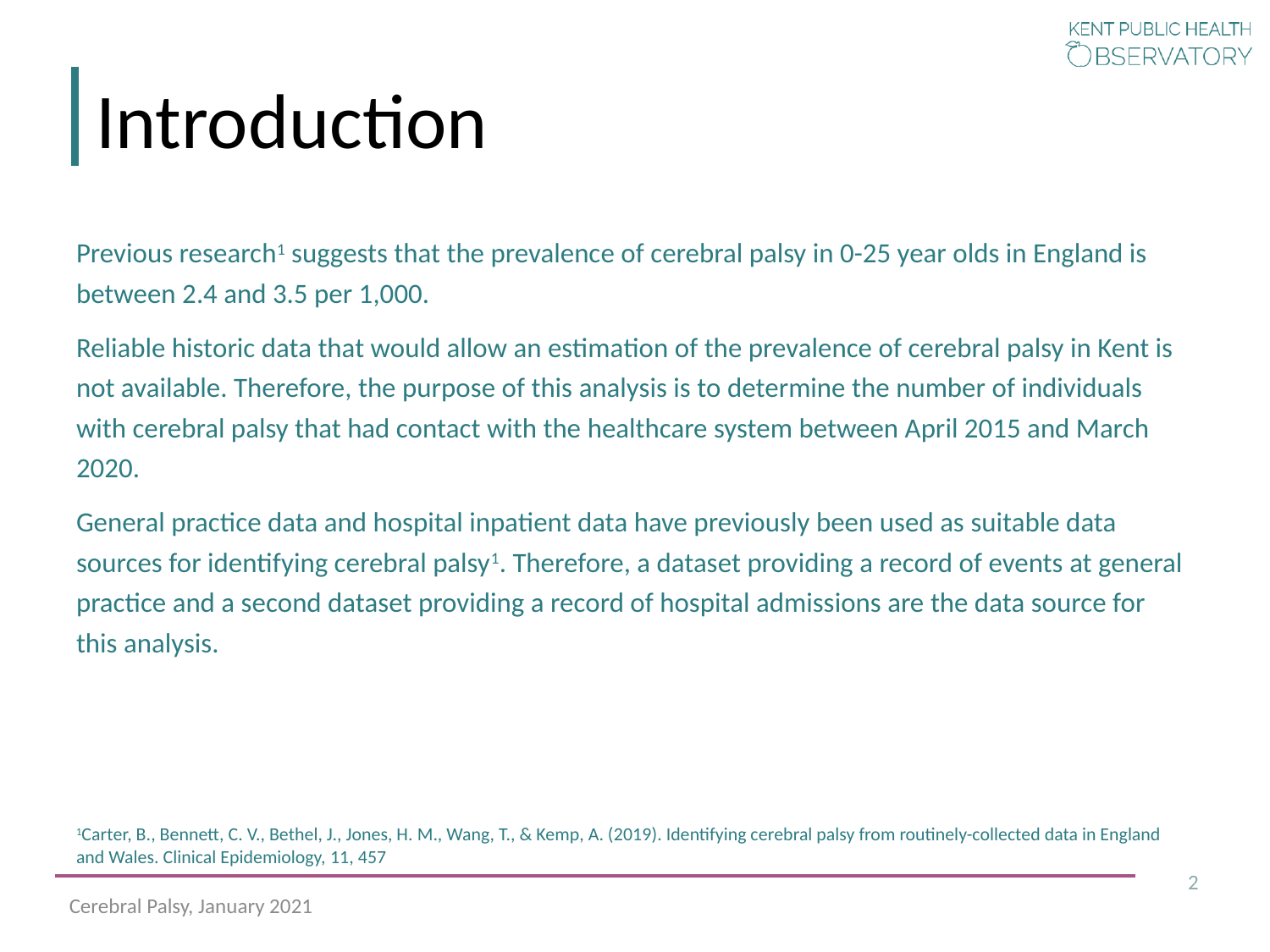

# Introduction
Previous research1 suggests that the prevalence of cerebral palsy in 0-25 year olds in England is between 2.4 and 3.5 per 1,000.
Reliable historic data that would allow an estimation of the prevalence of cerebral palsy in Kent is not available. Therefore, the purpose of this analysis is to determine the number of individuals with cerebral palsy that had contact with the healthcare system between April 2015 and March 2020.
General practice data and hospital inpatient data have previously been used as suitable data sources for identifying cerebral palsy1. Therefore, a dataset providing a record of events at general practice and a second dataset providing a record of hospital admissions are the data source for this analysis.

1Carter, B., Bennett, C. V., Bethel, J., Jones, H. M., Wang, T., & Kemp, A. (2019). Identifying cerebral palsy from routinely-collected data in England and Wales. Clinical Epidemiology, 11, 457
2
Cerebral Palsy, January 2021